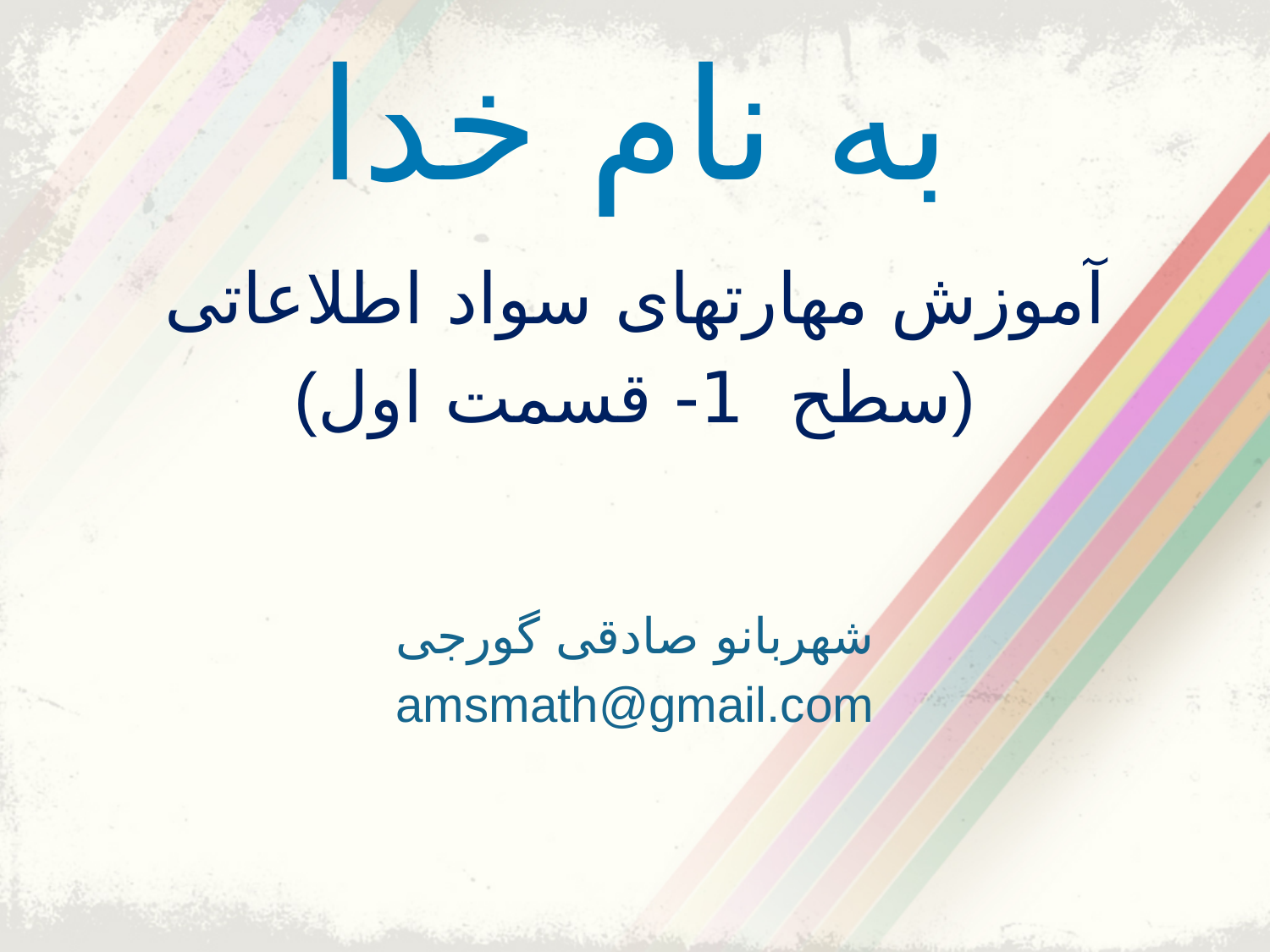

# به نام خدا

آموزش مهارتهای سواد اطلاعاتی
(سطح  1- قسمت اول)

شهربانو صادقی گورجی
amsmath@gmail.com